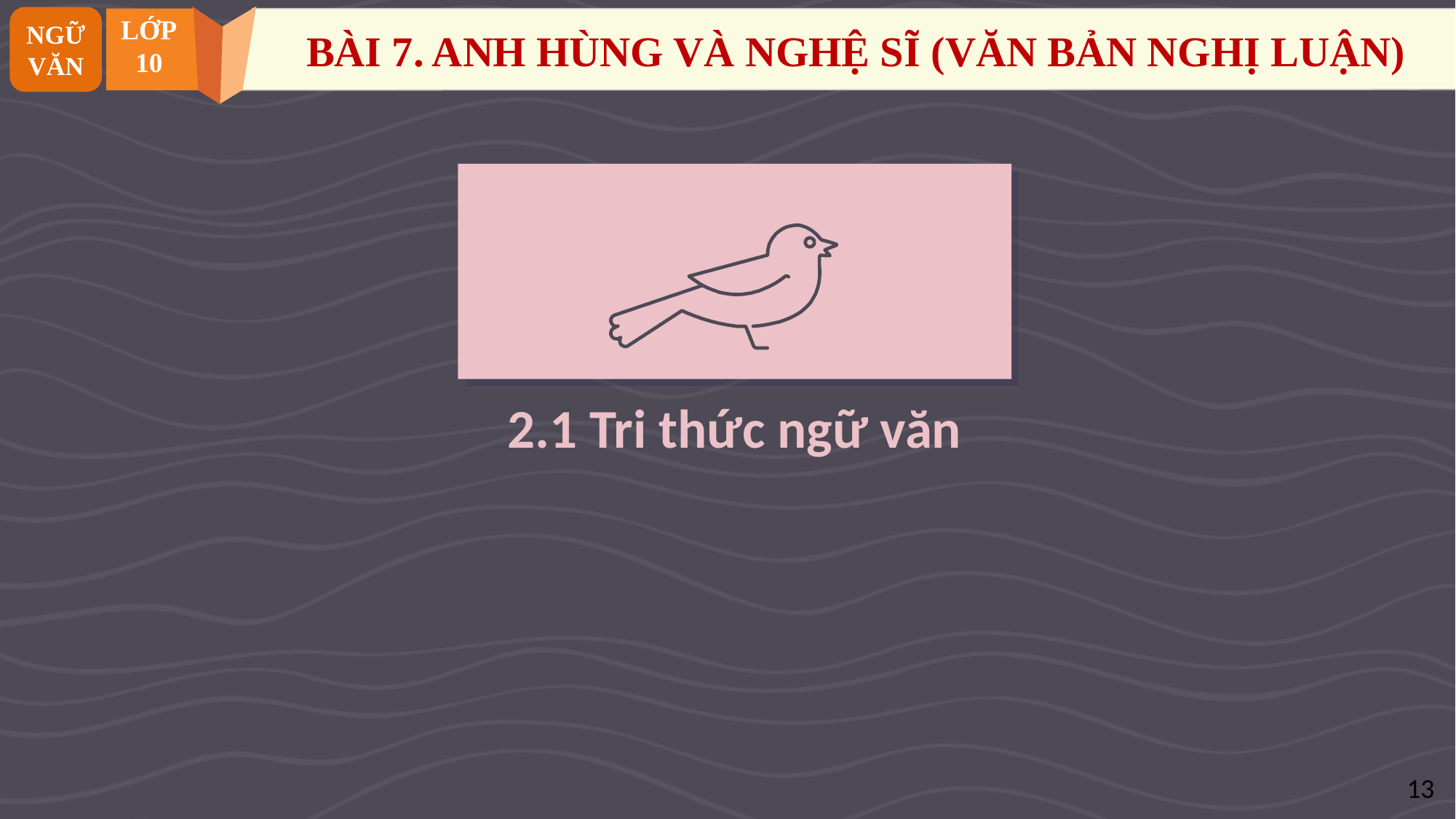

NGỮ VĂN

LỚP
10
BÀI 7. ANH HÙNG VÀ NGHỆ SĨ (VĂN BẢN NGHỊ LUẬN)

2.1 Tri thức ngữ văn
13